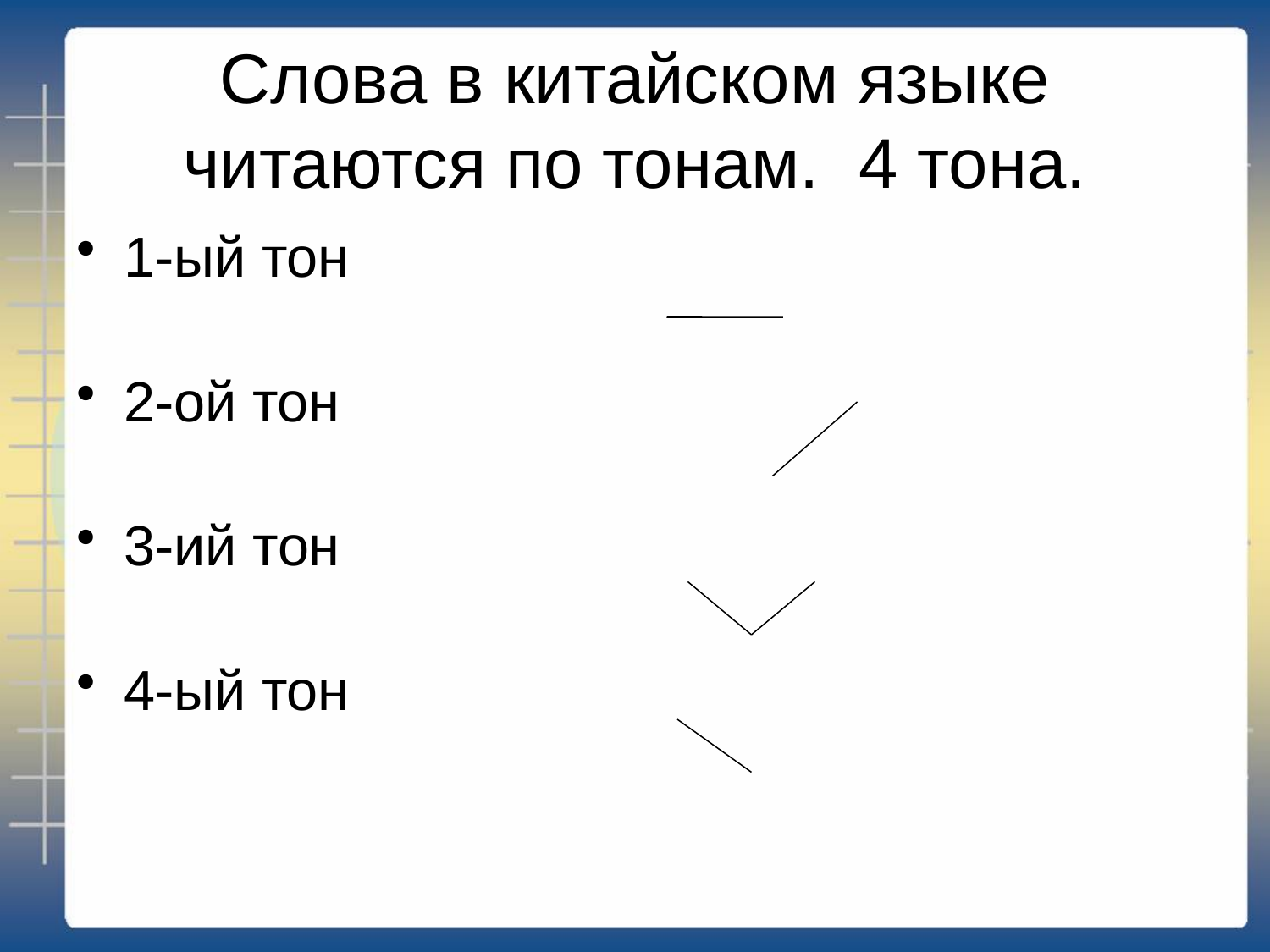

# Слова в китайском языке читаются по тонам.  4 тона.
1-ый тон

2-ой тон

3-ий тон

4-ый тон